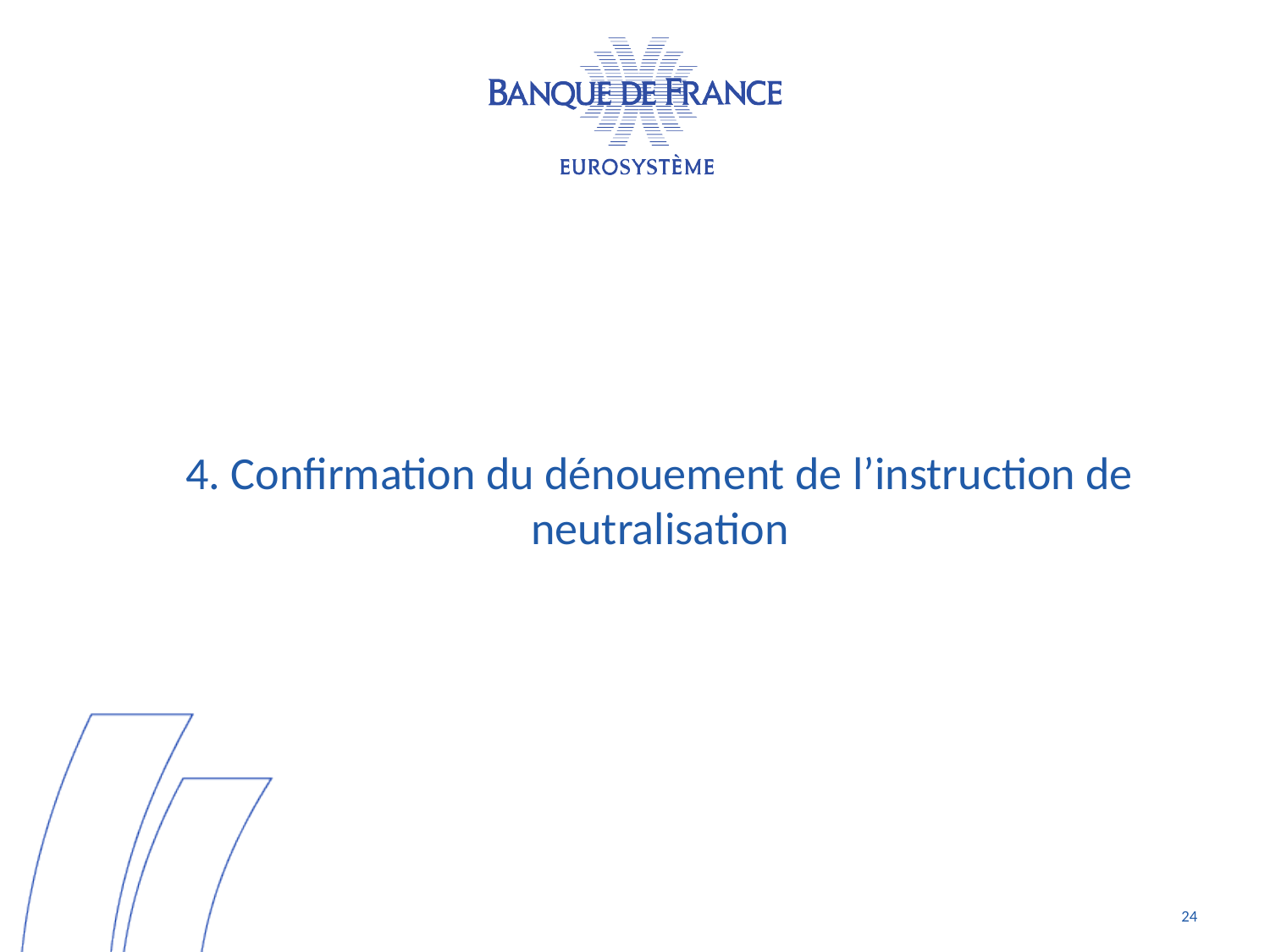

4. Confirmation du dénouement de l’instruction de neutralisation

24